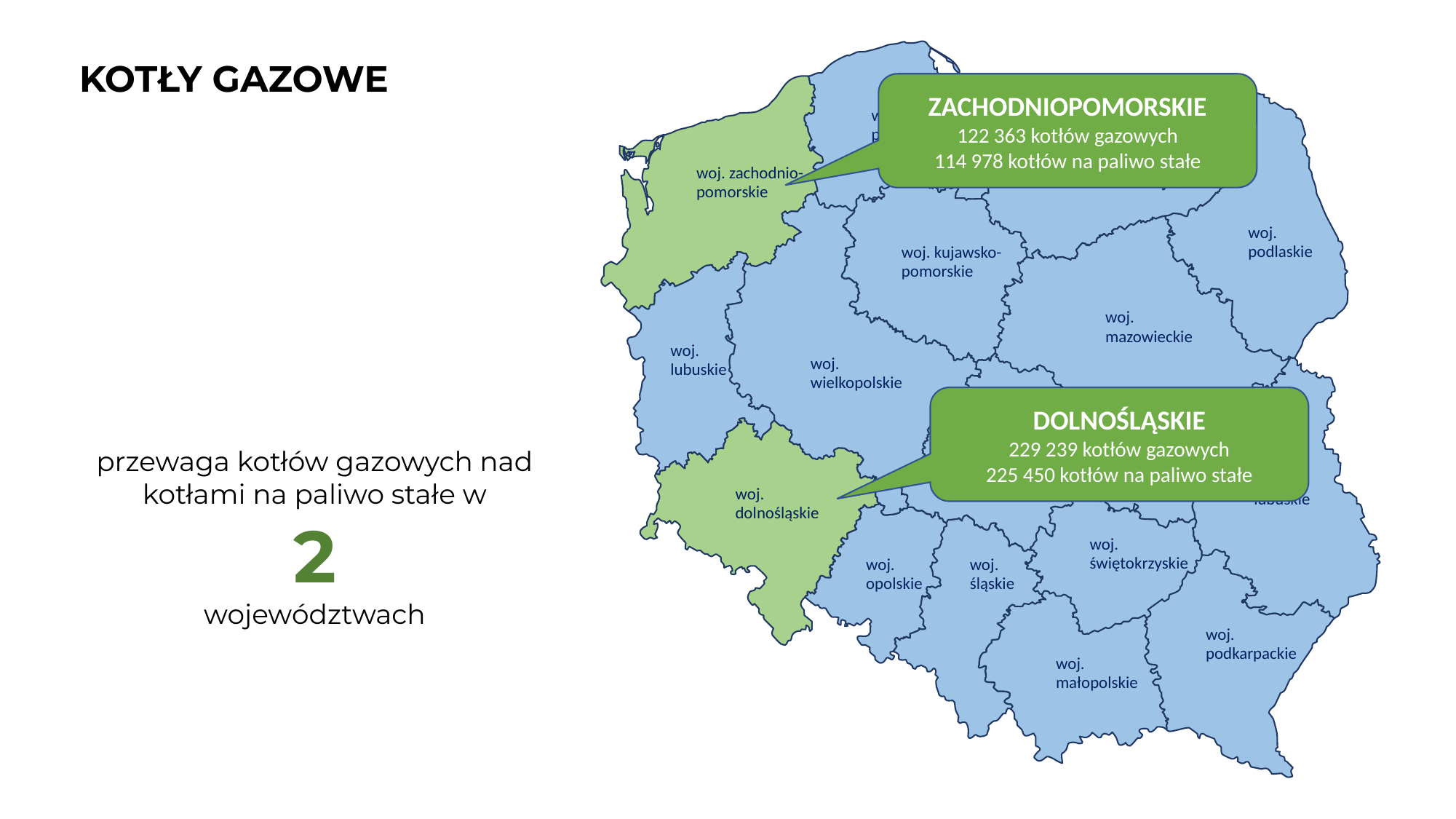

woj.
pomorskie
woj.
mazursko-warmińskie
woj. zachodnio-
pomorskie
woj.
podlaskie
woj. kujawsko-
pomorskie
woj.
mazowieckie
woj.
lubuskie
woj.
wielkopolskie
woj.
łódzkie
woj.
lubuskie
woj.
dolnośląskie
woj.
świętokrzyskie
woj.
opolskie
woj.
śląskie
woj.
podkarpackie
woj.
małopolskie
KOTŁY GAZOWE
ZACHODNIOPOMORSKIE
122 363 kotłów gazowych
114 978 kotłów na paliwo stałe
DOLNOŚLĄSKIE
229 239 kotłów gazowych
225 450 kotłów na paliwo stałe
przewaga kotłów gazowych nad
kotłami na paliwo stałe w
2
województwach